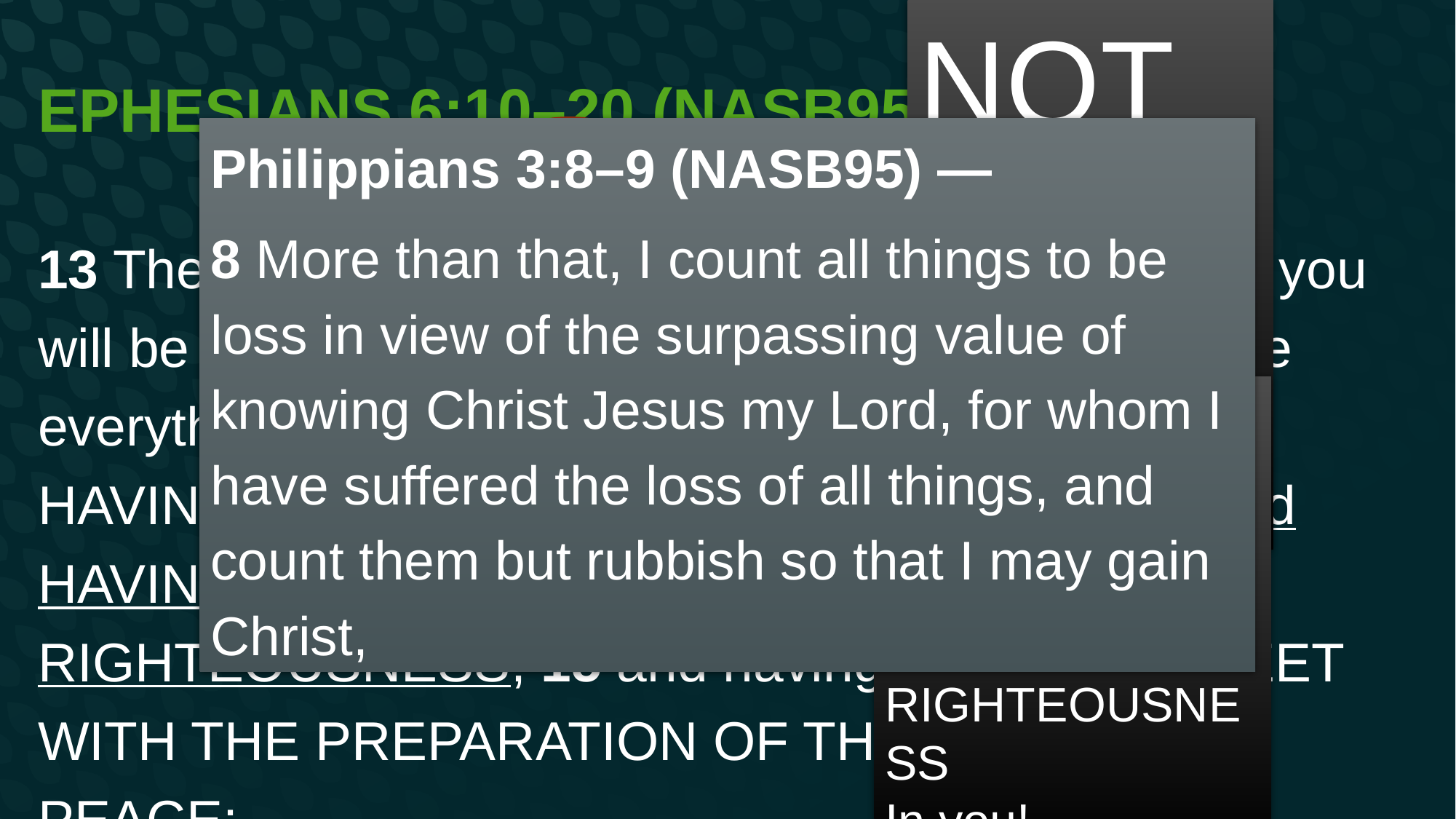

NOT YOUR RIGHTEOUSNESS
# Ephesians 6:10–20 (NASB95)
Philippians 3:8–9 (NASB95) —
8 More than that, I count all things to be loss in view of the surpassing value of knowing Christ Jesus my Lord, for whom I have suffered the loss of all things, and count them but rubbish so that I may gain Christ,

13 Therefore, take up the full armor of God, so that you will be able to resist in the evil day, and having done everything, to stand firm. 14 Stand firm therefore, having girded your loins with truth, and having put on the breastplate of righteousness, 15 and having shod your feet with the preparation of the gospel of peace;
But
God's RIGHTEOUSNESS
In you!